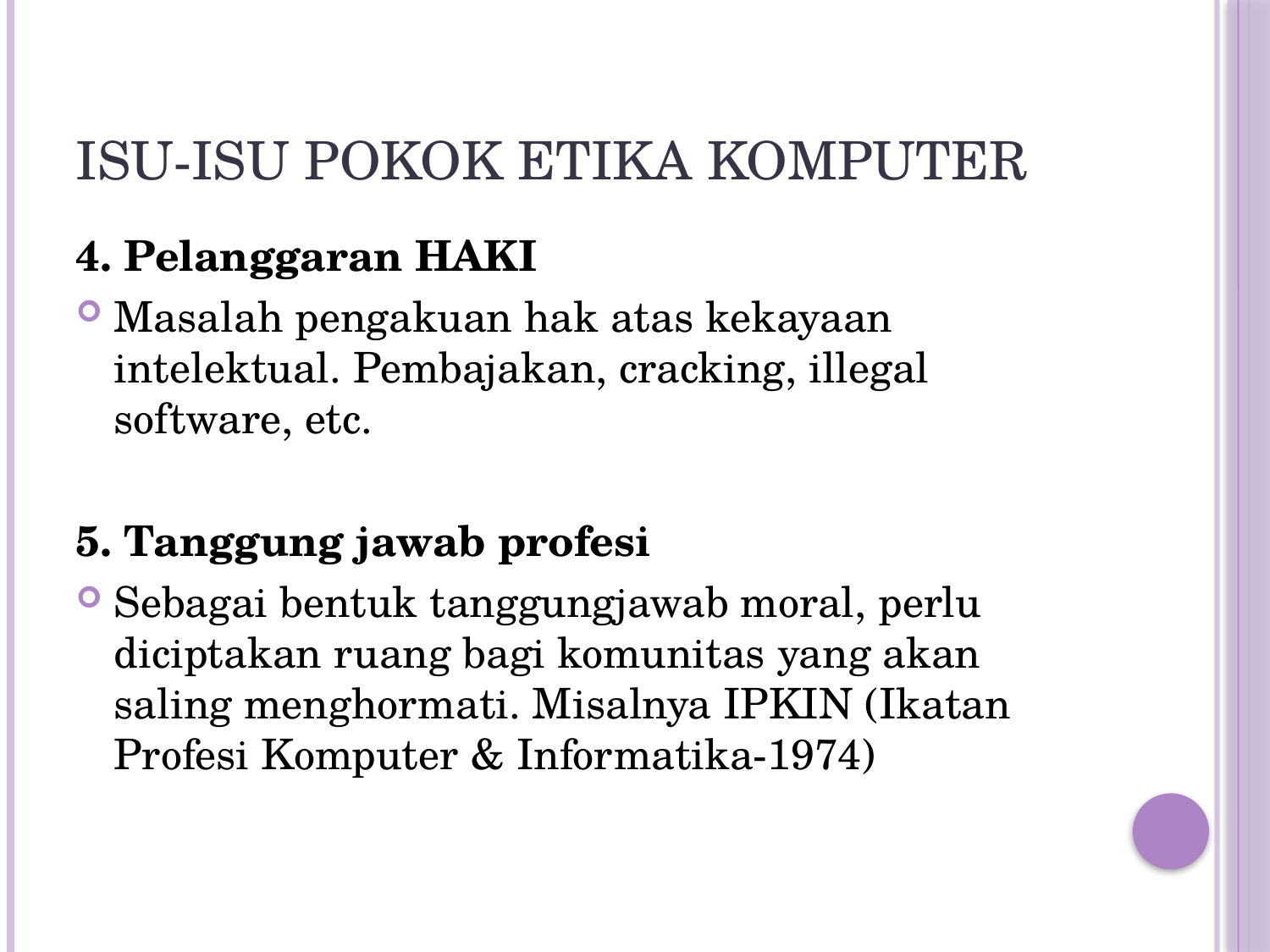

# Isu-isu Pokok Etika Komputer
4. Pelanggaran HAKI
Masalah pengakuan hak atas kekayaan intelektual. Pembajakan, cracking, illegal software, etc.

5. Tanggung jawab profesi
Sebagai bentuk tanggungjawab moral, perlu diciptakan ruang bagi komunitas yang akan saling menghormati. Misalnya IPKIN (Ikatan Profesi Komputer & Informatika-1974)